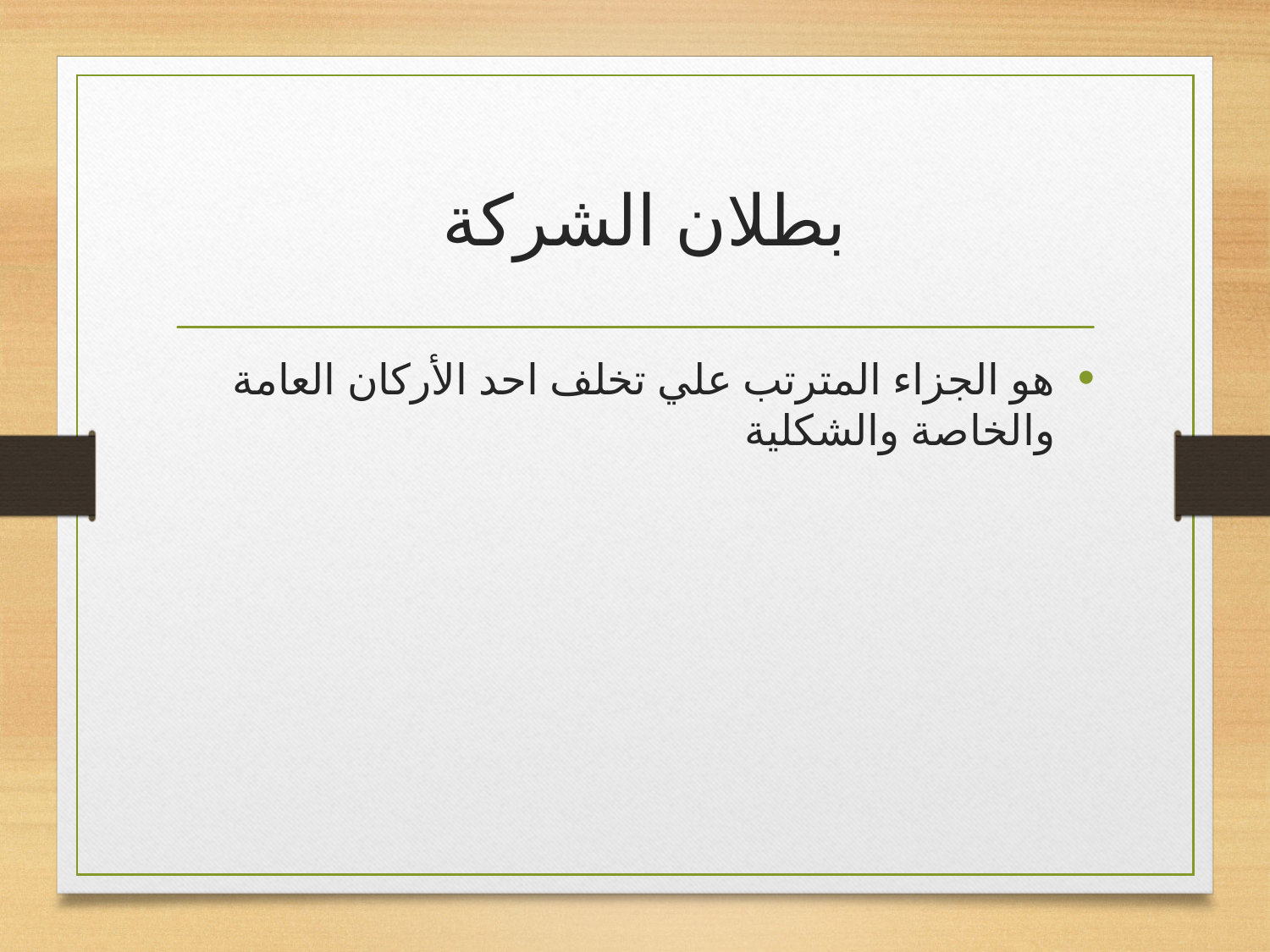

# بطلان الشركة
هو الجزاء المترتب علي تخلف احد الأركان العامة والخاصة والشكلية